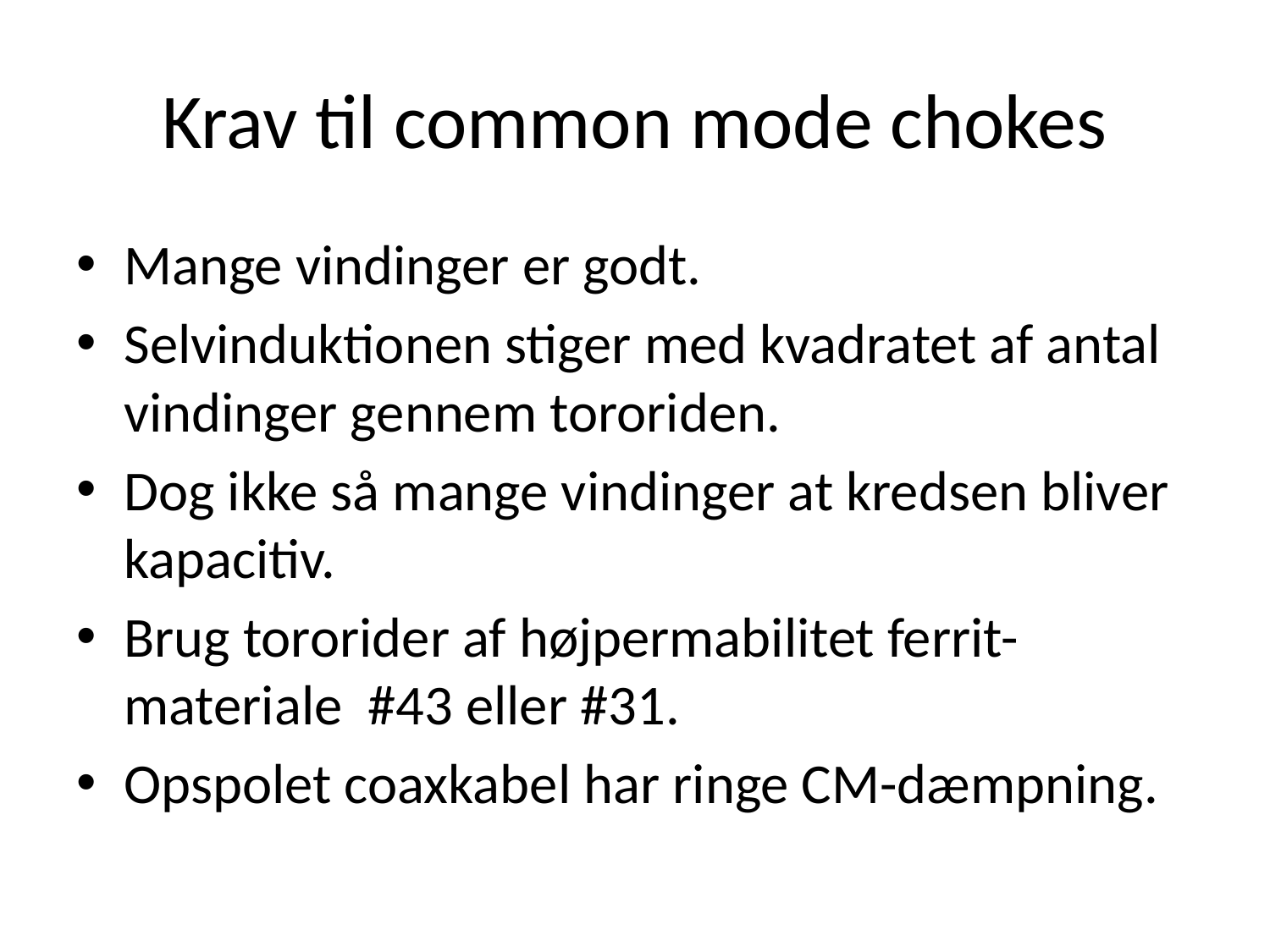

# Krav til common mode chokes
Mange vindinger er godt.
Selvinduktionen stiger med kvadratet af antal vindinger gennem tororiden.
Dog ikke så mange vindinger at kredsen bliver kapacitiv.
Brug tororider af højpermabilitet ferrit- materiale  #43 eller #31.
Opspolet coaxkabel har ringe CM-dæmpning.